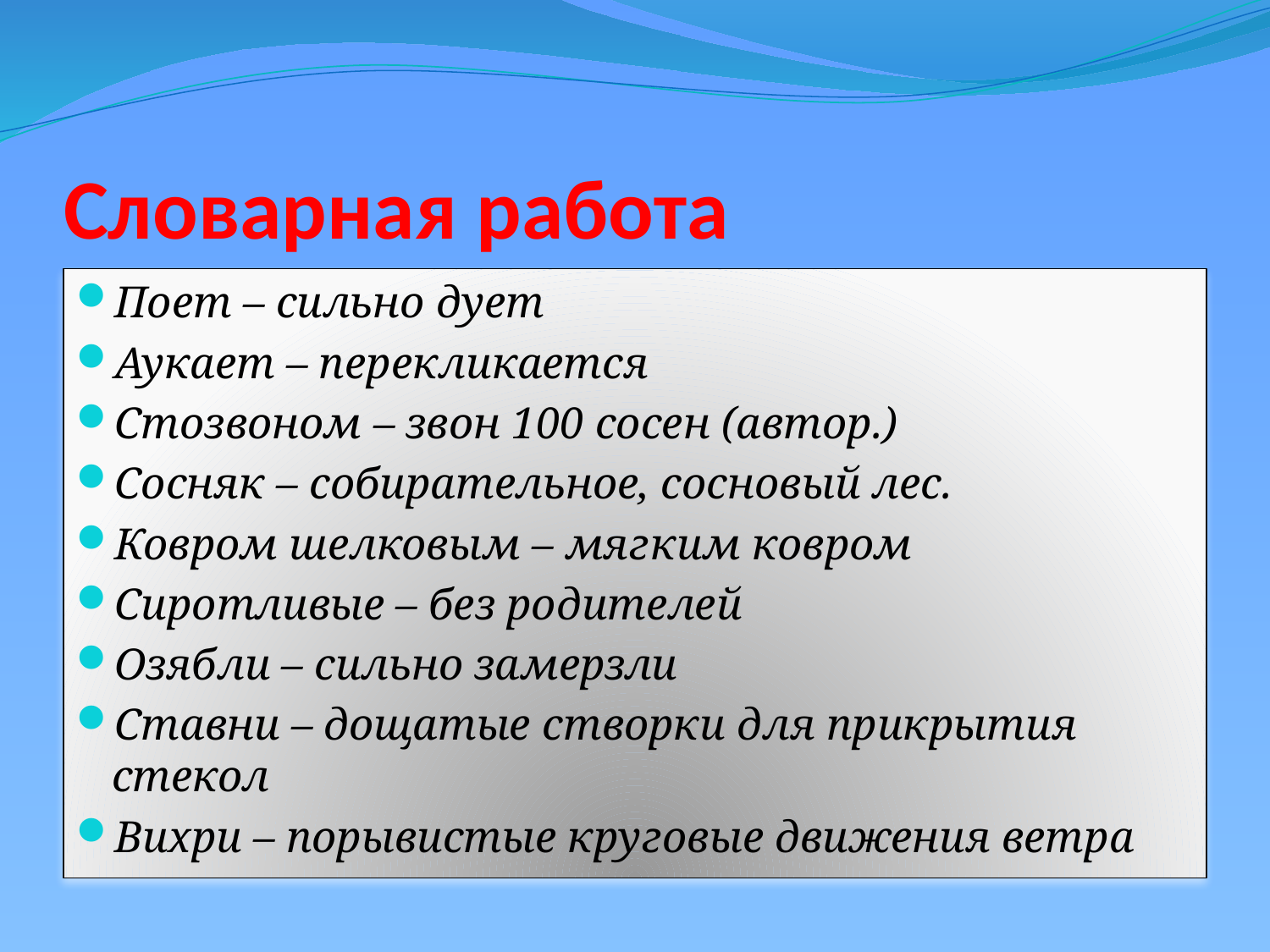

# Словарная работа
Поет – сильно дует
Аукает – перекликается
Стозвоном – звон 100 сосен (автор.)
Сосняк – собирательное, сосновый лес.
Ковром шелковым – мягким ковром
Сиротливые – без родителей
Озябли – сильно замерзли
Ставни – дощатые створки для прикрытия стекол
Вихри – порывистые круговые движения ветра